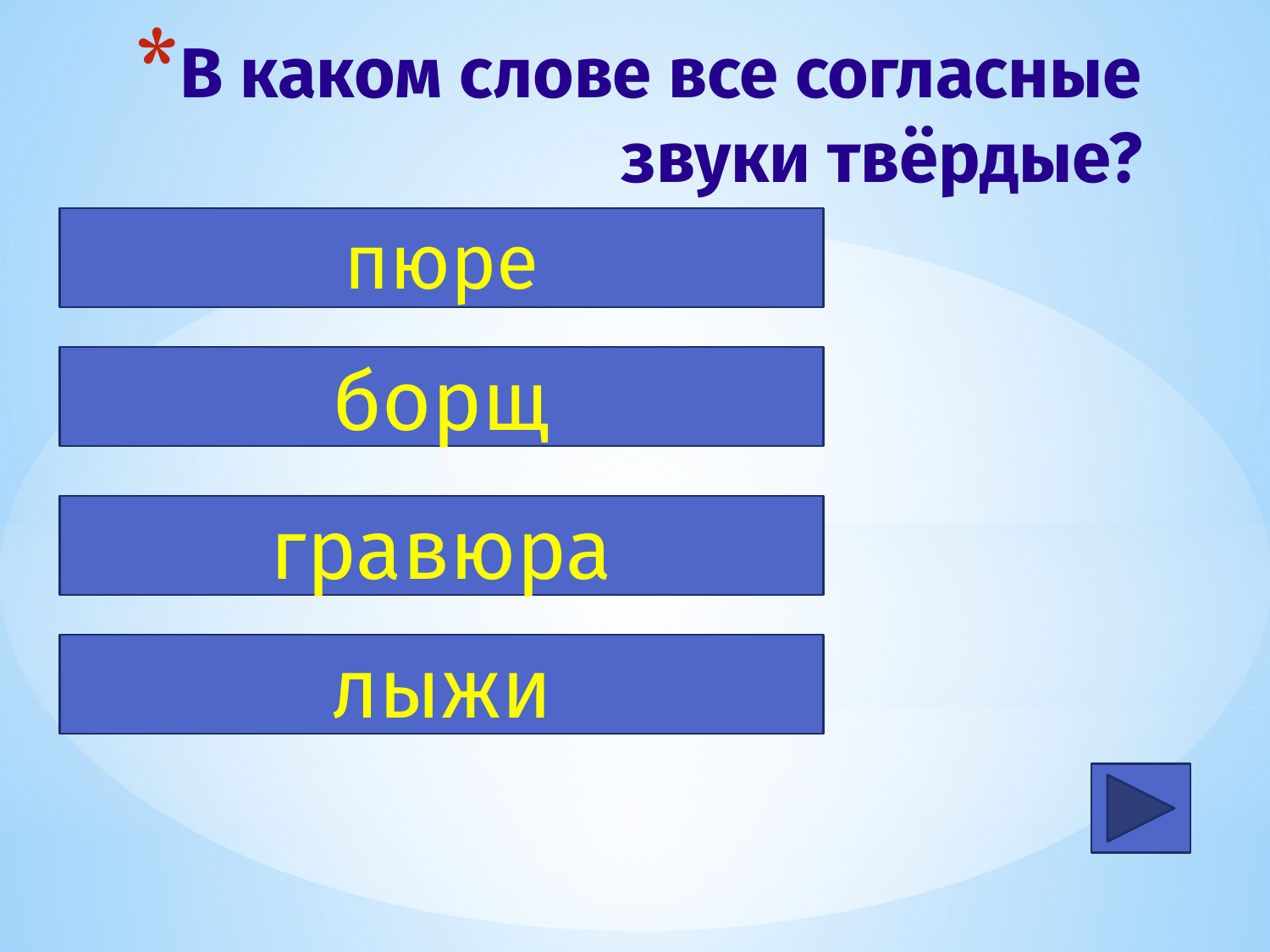

# В каком слове все согласные звуки твёрдые?
пюре

борщ
гравюра

лыжи